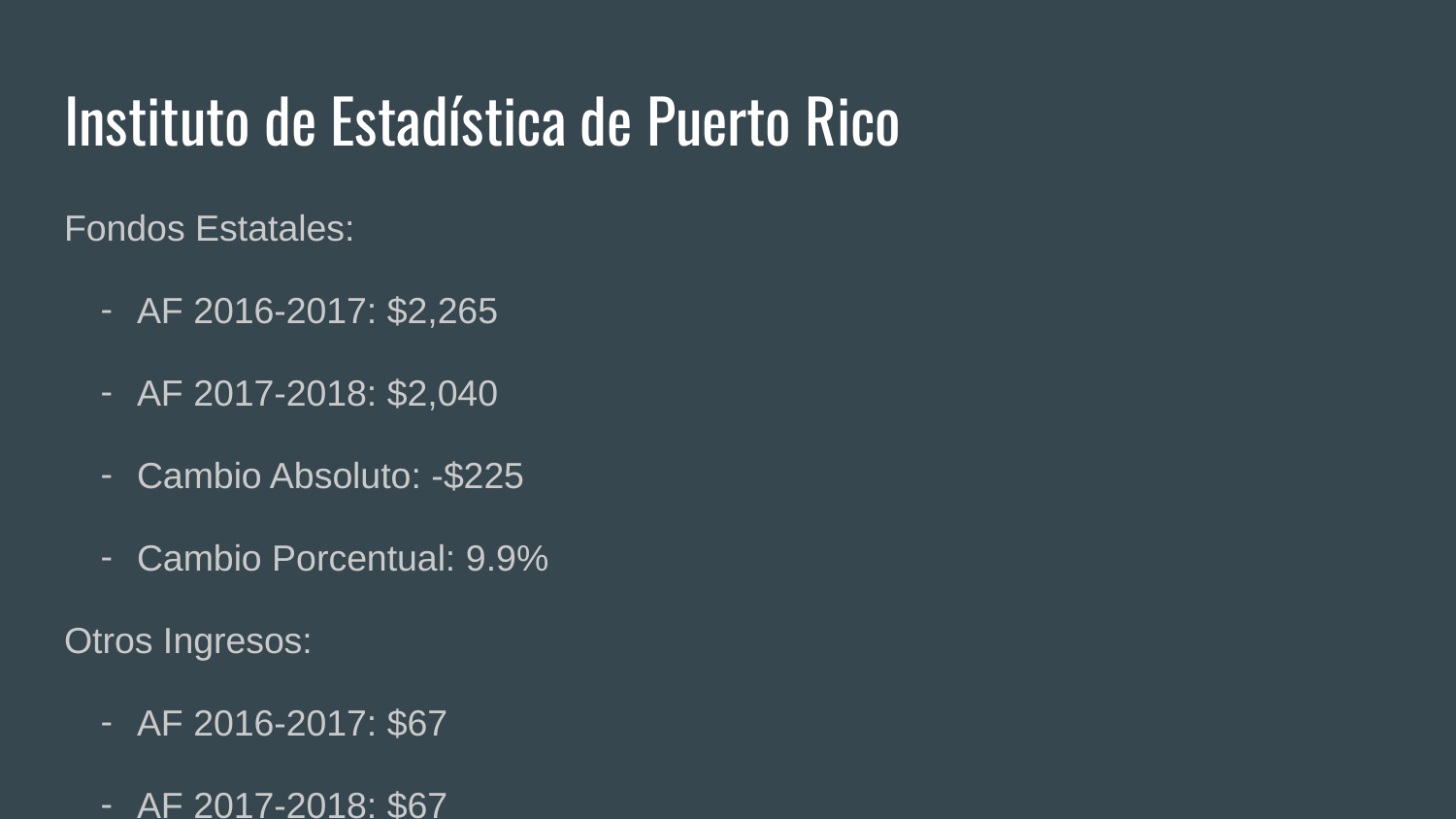

# Instituto de Estadística de Puerto Rico
Fondos Estatales:
AF 2016-2017: $2,265
AF 2017-2018: $2,040
Cambio Absoluto: -$225
Cambio Porcentual: 9.9%
Otros Ingresos:
AF 2016-2017: $67
AF 2017-2018: $67
Cambio Absoluto: $0
Cambio Porcentual: 0%